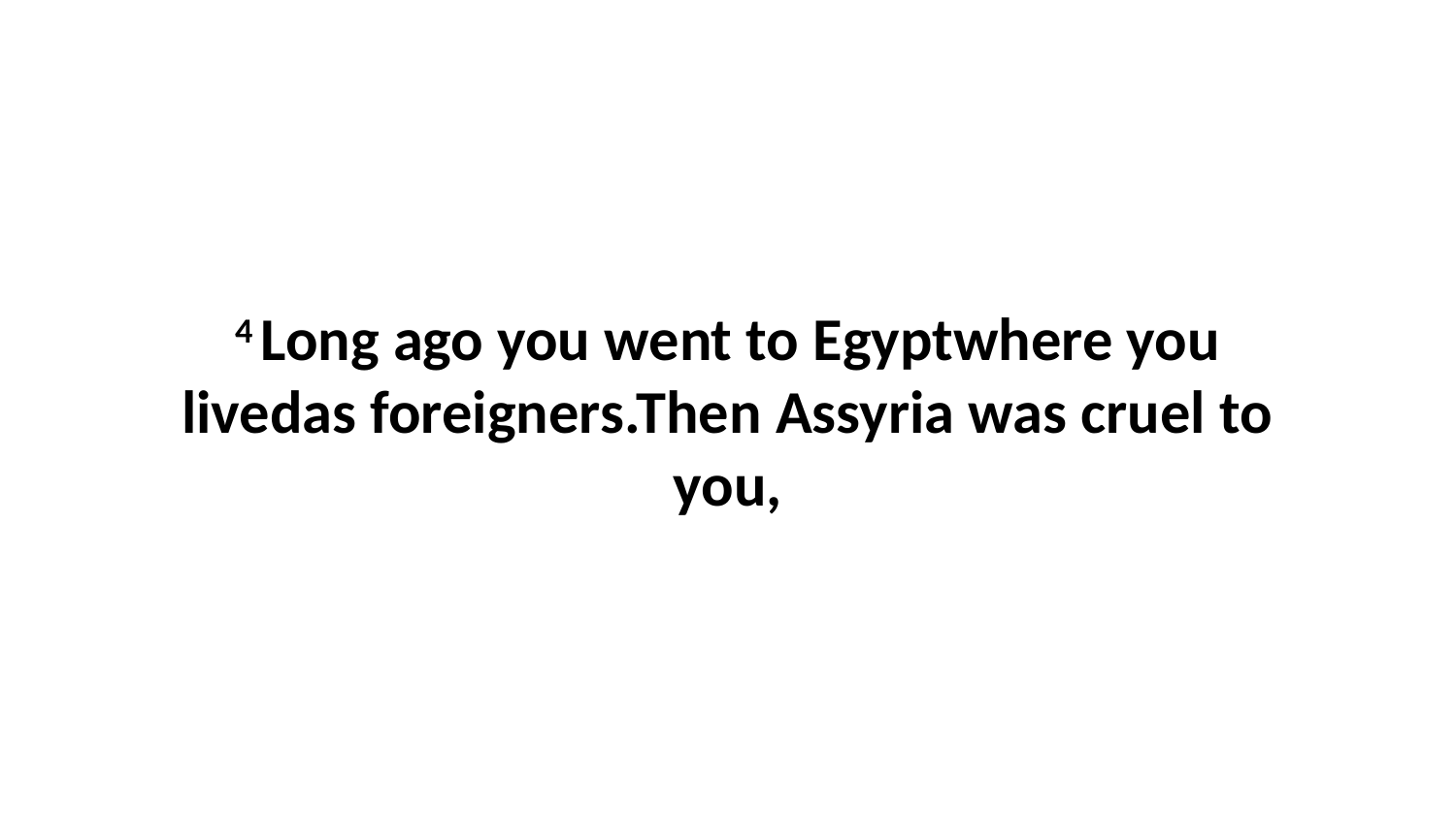

4 Long ago you went to Egyptwhere you livedas foreigners.Then Assyria was cruel to you,